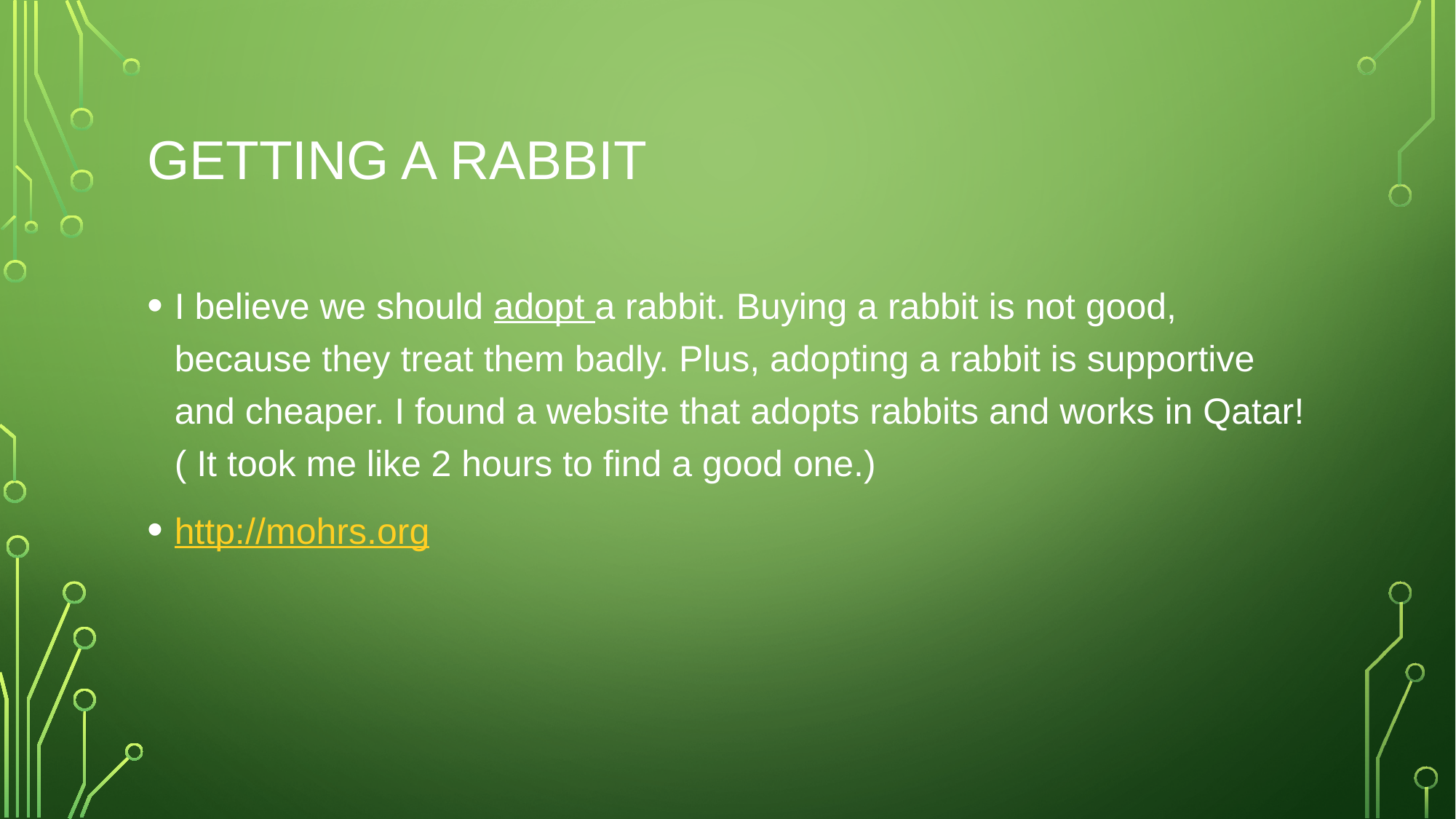

# Getting A Rabbit
I believe we should adopt a rabbit. Buying a rabbit is not good, because they treat them badly. Plus, adopting a rabbit is supportive and cheaper. I found a website that adopts rabbits and works in Qatar! ( It took me like 2 hours to find a good one.)
http://mohrs.org